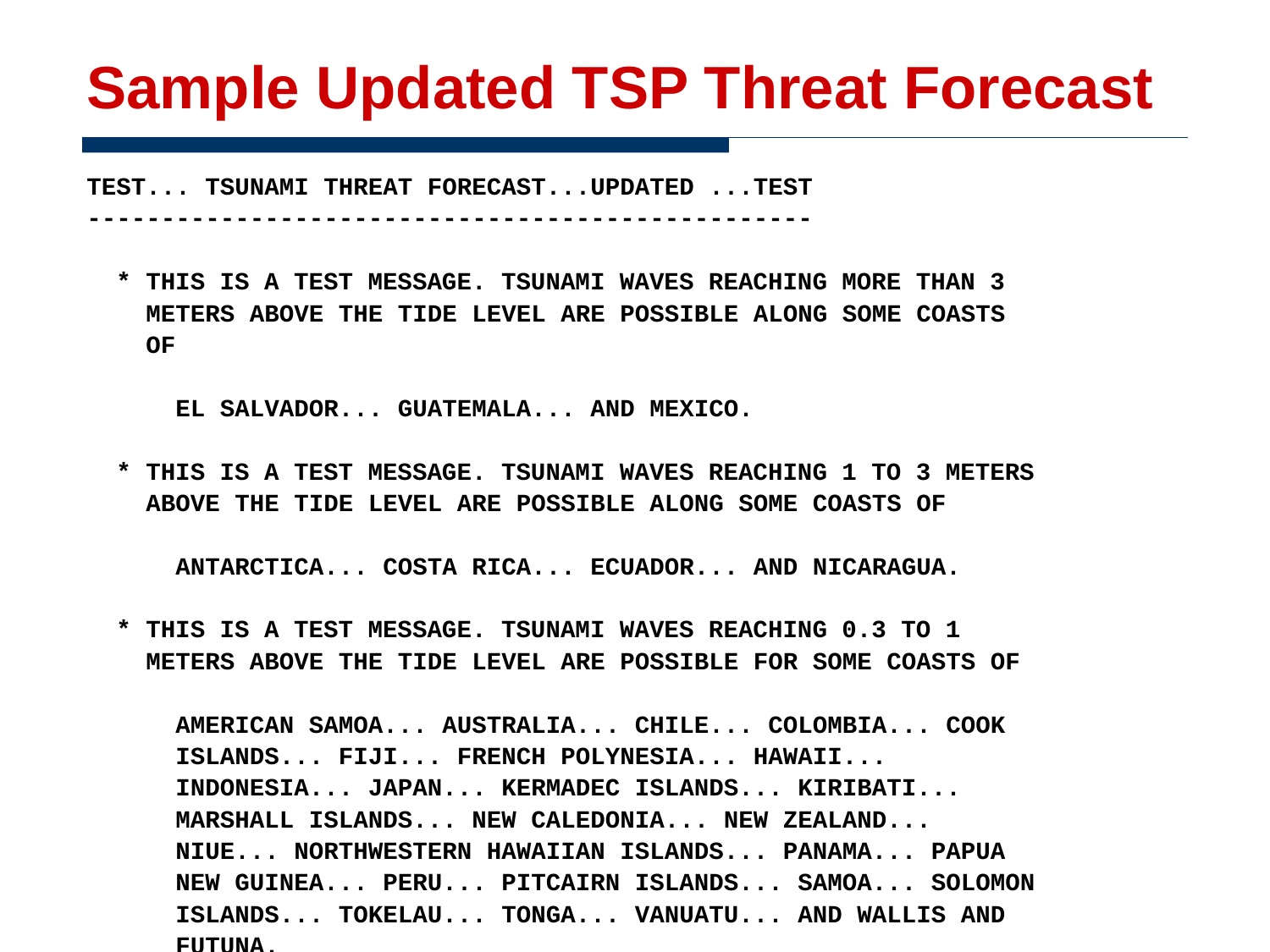

# Sample Updated TSP Threat Forecast
TEST... TSUNAMI THREAT FORECAST...UPDATED ...TEST
-------------------------------------------------

  * THIS IS A TEST MESSAGE. TSUNAMI WAVES REACHING MORE THAN 3
    METERS ABOVE THE TIDE LEVEL ARE POSSIBLE ALONG SOME COASTS
    OF

      EL SALVADOR... GUATEMALA... AND MEXICO.

  * THIS IS A TEST MESSAGE. TSUNAMI WAVES REACHING 1 TO 3 METERS
    ABOVE THE TIDE LEVEL ARE POSSIBLE ALONG SOME COASTS OF

      ANTARCTICA... COSTA RICA... ECUADOR... AND NICARAGUA.

  * THIS IS A TEST MESSAGE. TSUNAMI WAVES REACHING 0.3 TO 1
    METERS ABOVE THE TIDE LEVEL ARE POSSIBLE FOR SOME COASTS OF

      AMERICAN SAMOA... AUSTRALIA... CHILE... COLOMBIA... COOK
      ISLANDS... FIJI... FRENCH POLYNESIA... HAWAII...
      INDONESIA... JAPAN... KERMADEC ISLANDS... KIRIBATI...
      MARSHALL ISLANDS... NEW CALEDONIA... NEW ZEALAND...
      NIUE... NORTHWESTERN HAWAIIAN ISLANDS... PANAMA... PAPUA
      NEW GUINEA... PERU... PITCAIRN ISLANDS... SAMOA... SOLOMON
      ISLANDS... TOKELAU... TONGA... VANUATU... AND WALLIS AND
      FUTUNA.